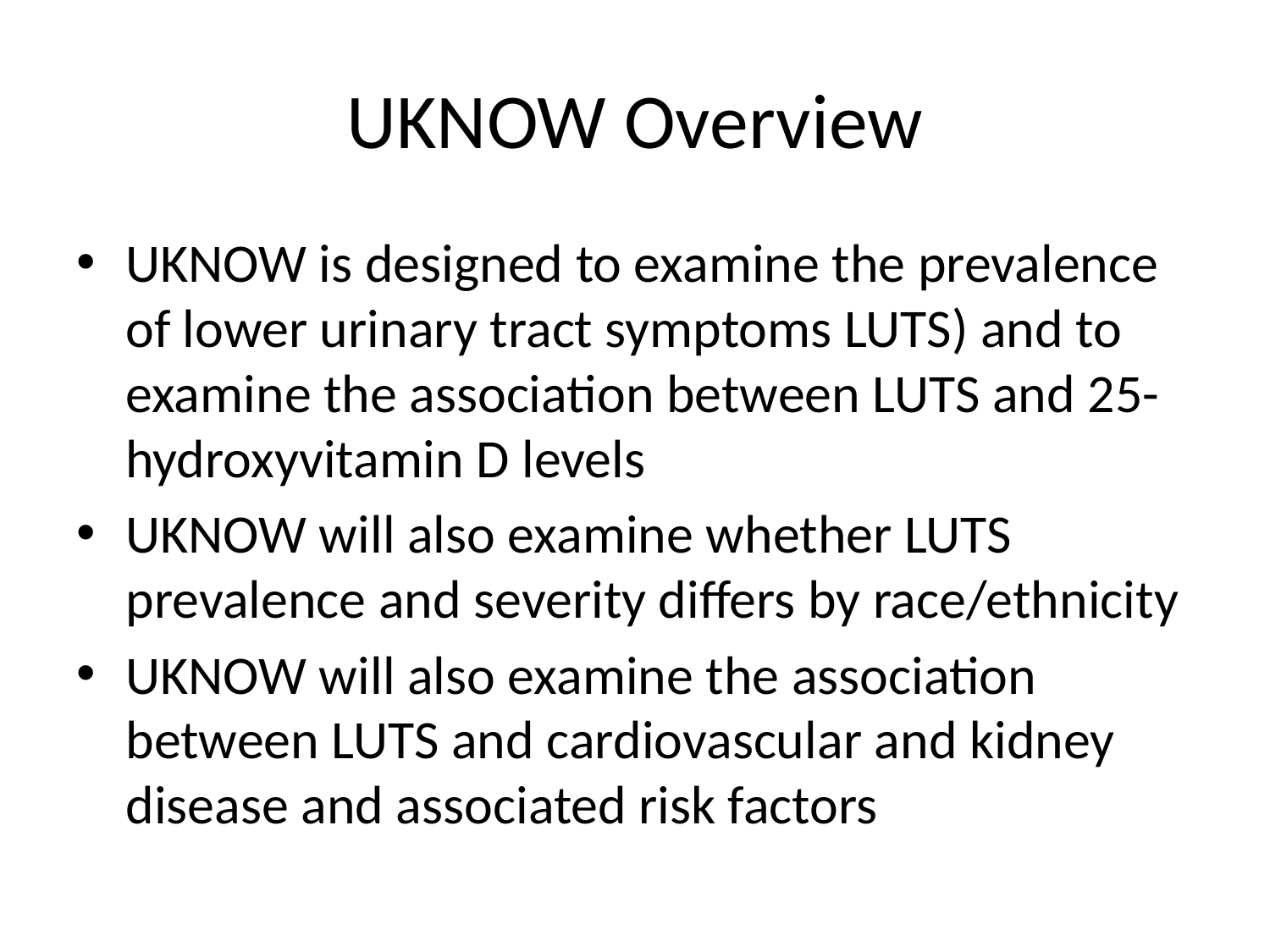

# UKNOW Overview
UKNOW is designed to examine the prevalence of lower urinary tract symptoms LUTS) and to examine the association between LUTS and 25-hydroxyvitamin D levels
UKNOW will also examine whether LUTS prevalence and severity differs by race/ethnicity
UKNOW will also examine the association between LUTS and cardiovascular and kidney disease and associated risk factors